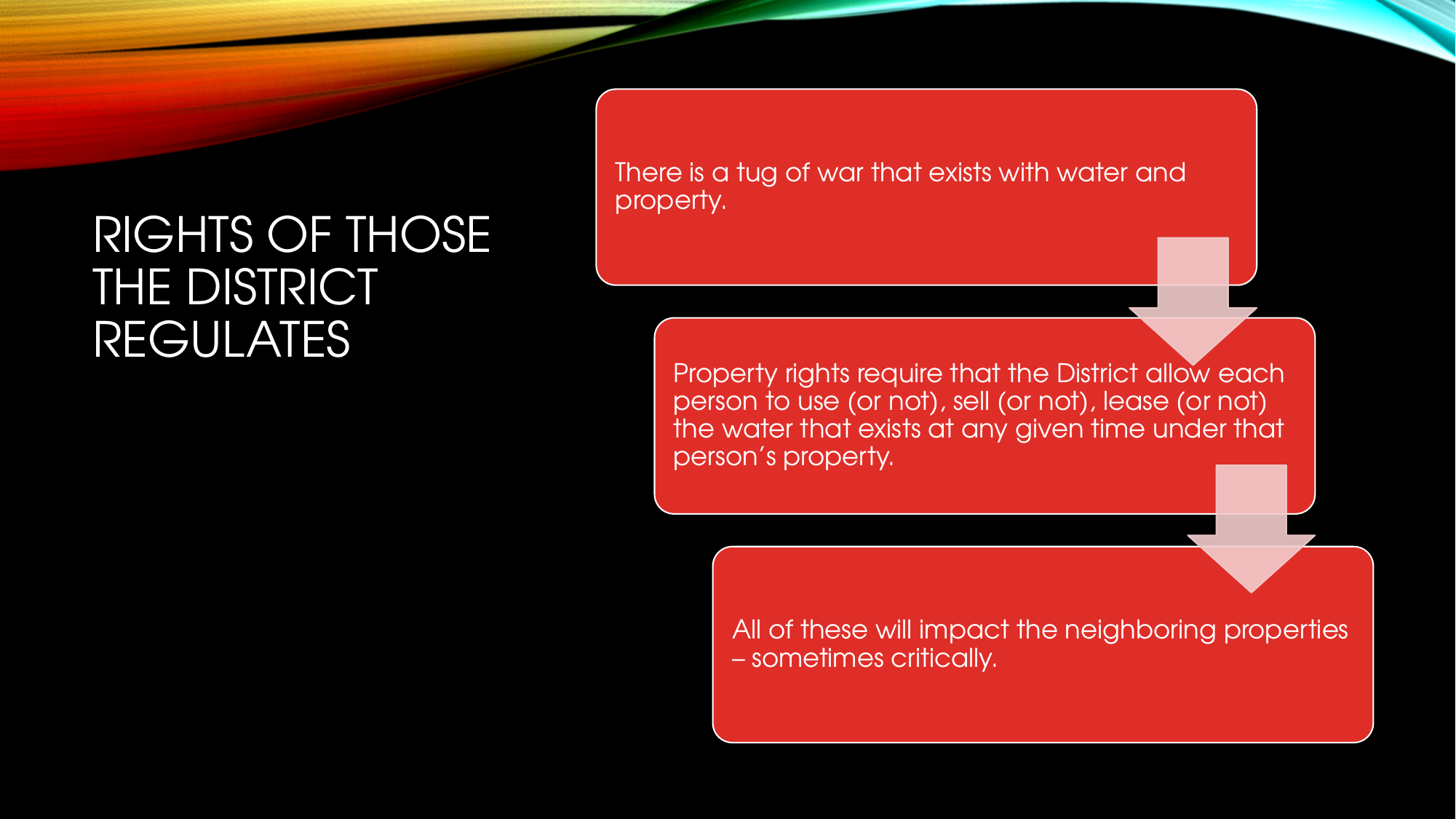

There is a tug of war that exists with water and property.
Property rights require that the District allow each person to use (or not), sell (or not), lease (or not) the water that exists at any given time under that person’s property.
All of these will impact the neighboring properties – sometimes critically.

# Rights of those the District Regulates